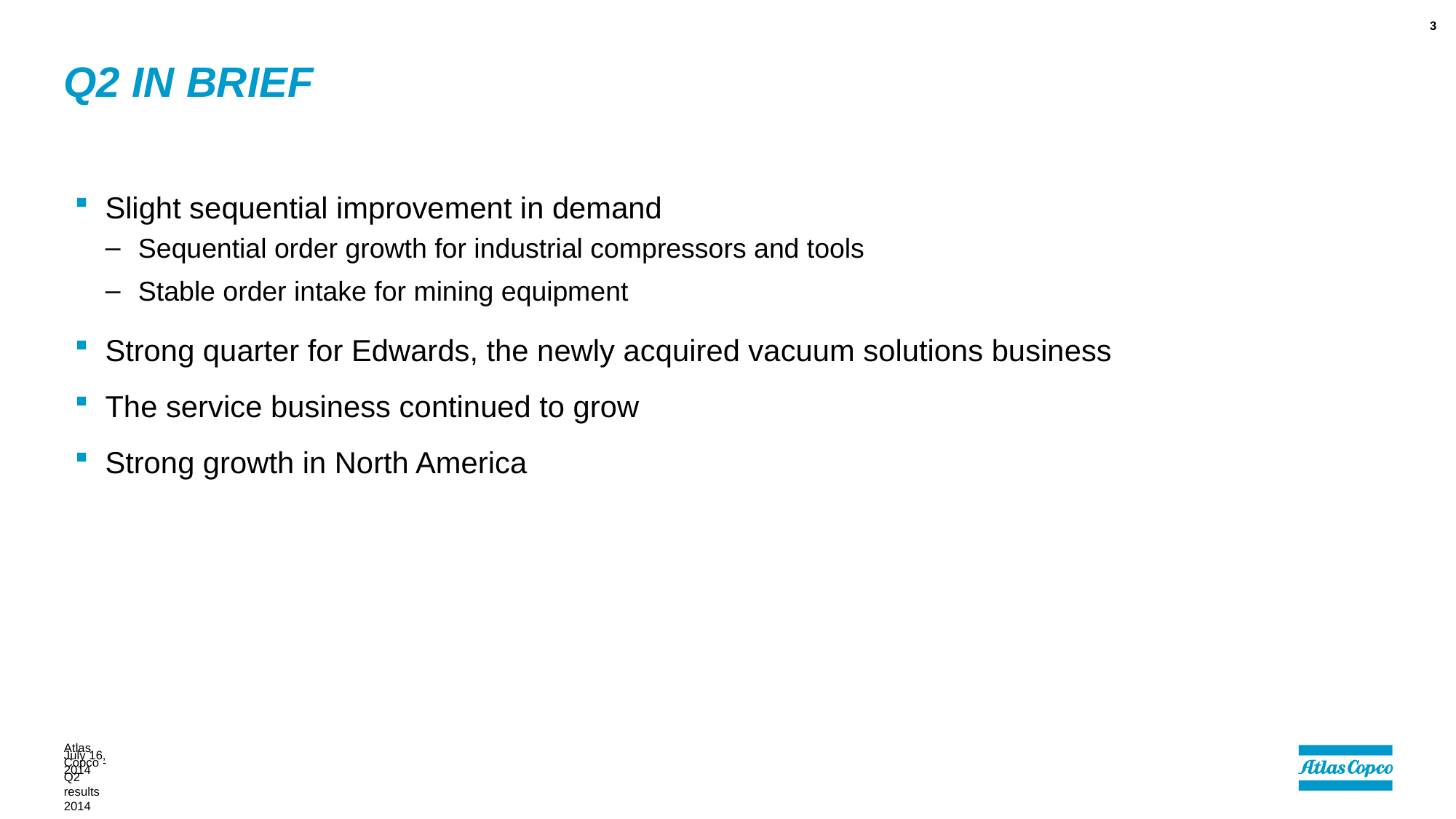

3
# Q2 in brief
Slight sequential improvement in demand
Sequential order growth for industrial compressors and tools
Stable order intake for mining equipment
Strong quarter for Edwards, the newly acquired vacuum solutions business
The service business continued to grow
Strong growth in North America
July 16, 2014
Atlas Copco - Q2 results 2014